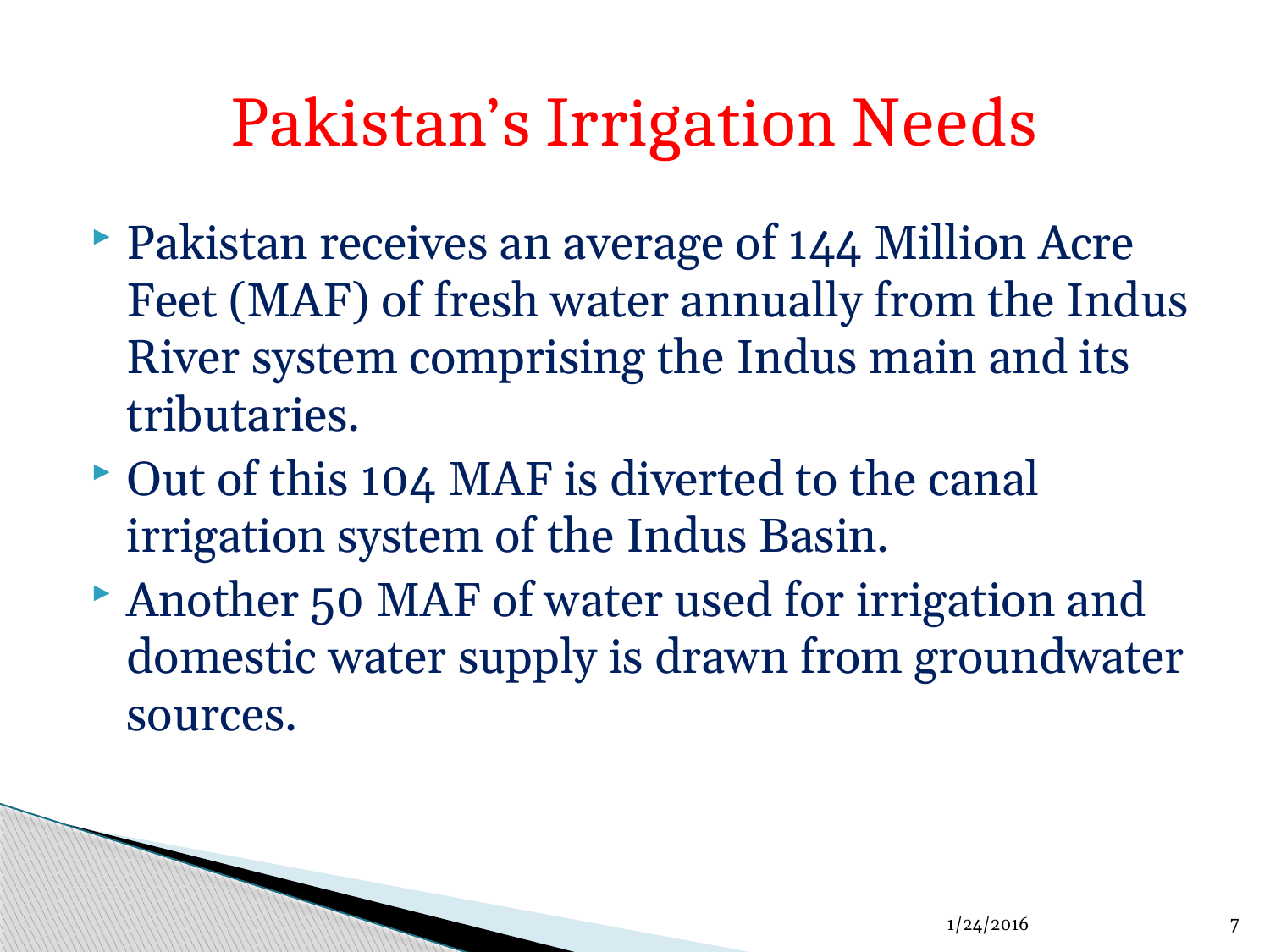

# Pakistan’s Irrigation Needs
Pakistan receives an average of 144 Million Acre Feet (MAF) of fresh water annually from the Indus River system comprising the Indus main and its tributaries.
Out of this 104 MAF is diverted to the canal irrigation system of the Indus Basin.
Another 50 MAF of water used for irrigation and domestic water supply is drawn from groundwater sources.

1/24/2016
7